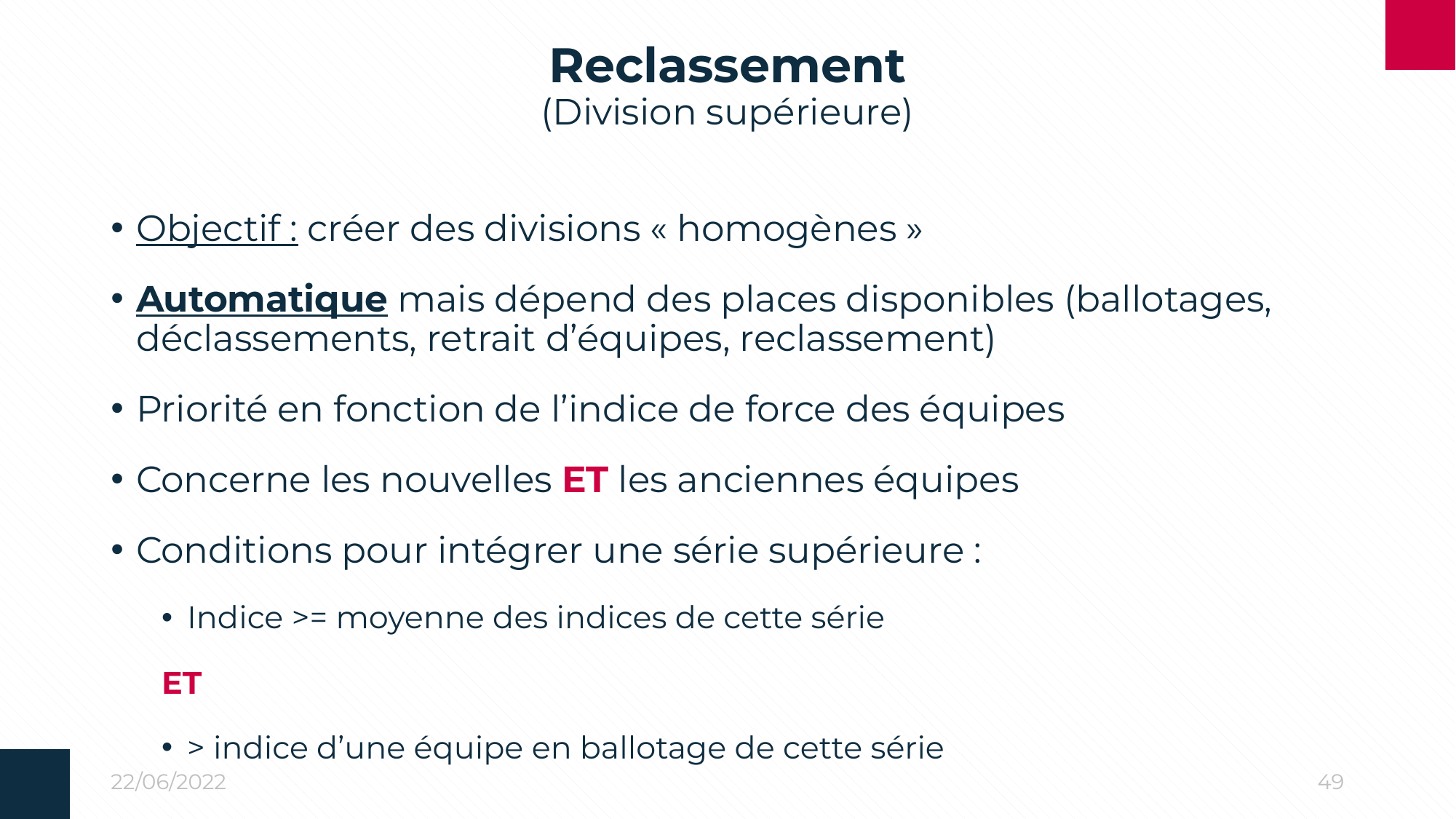

# Reclassement (Division supérieure)

Objectif : créer des divisions « homogènes »
Automatique mais dépend des places disponibles (ballotages, déclassements, retrait d’équipes, reclassement)
Priorité en fonction de l’indice de force des équipes
Concerne les nouvelles ET les anciennes équipes
Conditions pour intégrer une série supérieure :
Indice >= moyenne des indices de cette série
ET
> indice d’une équipe en ballotage de cette série

22/06/2022
49